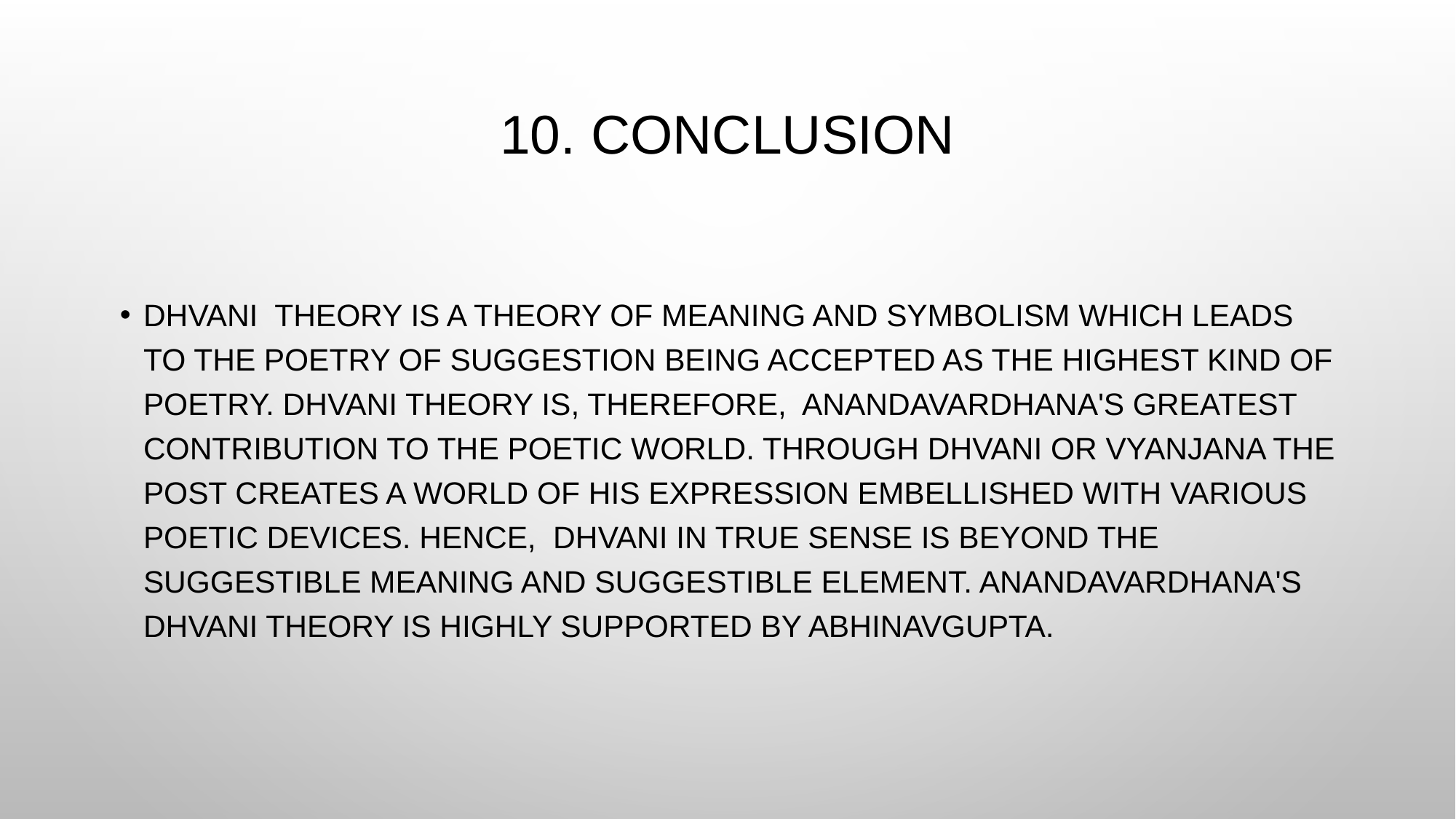

# 10. Conclusion
Dhvani  theory is a theory of meaning and symbolism which leads to the poetry of suggestion being accepted as the highest kind of poetry. Dhvani Theory is, therefore,  Anandavardhana's greatest contribution to the poetic world. Through Dhvani or Vyanjana the post creates a world of his expression embellished with various poetic devices. Hence,  Dhvani in true sense is beyond the suggestible meaning and suggestible element. Anandavardhana's Dhvani Theory is highly supported by Abhinavgupta.